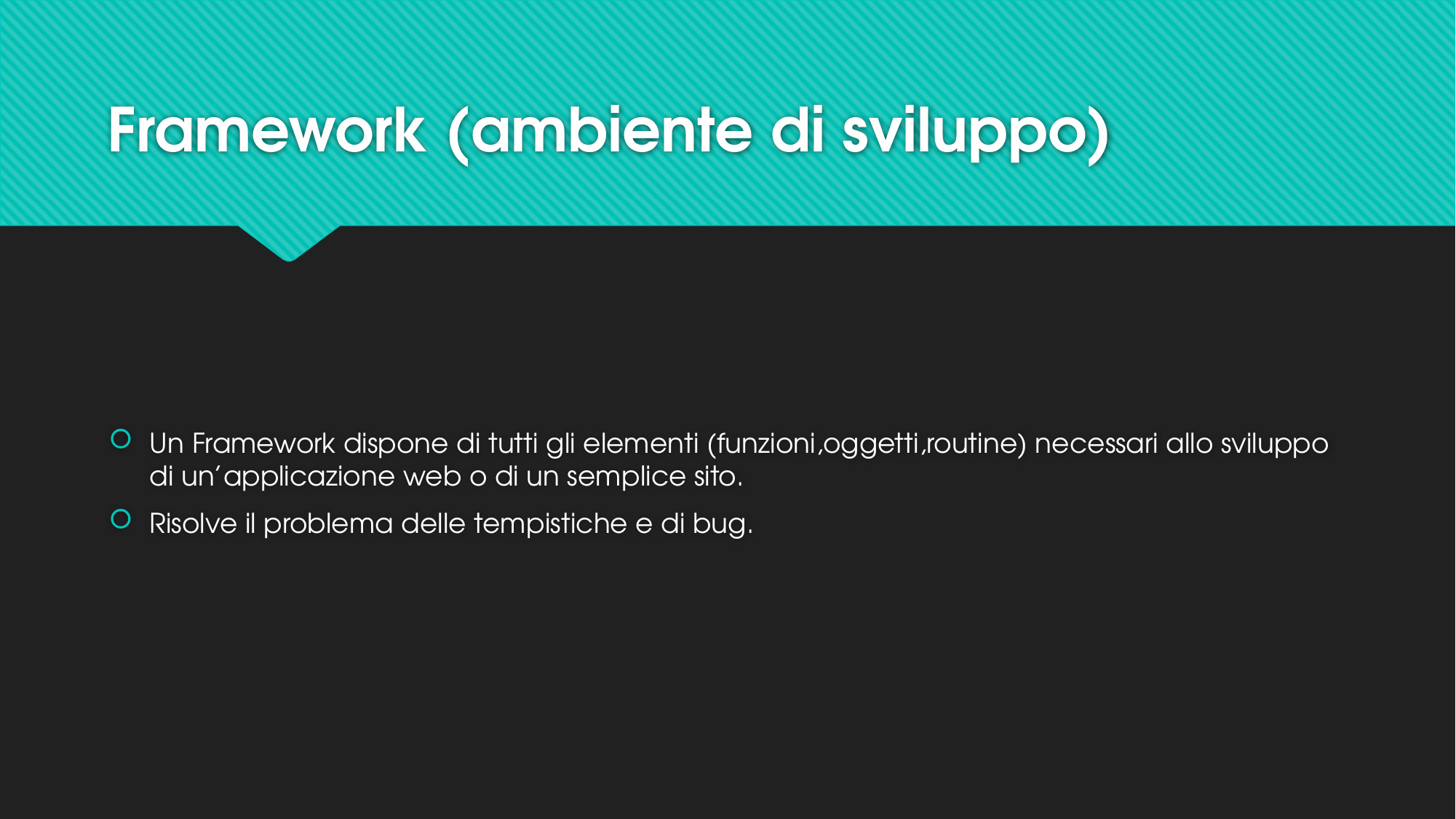

# Framework (ambiente di sviluppo)
Un Framework dispone di tutti gli elementi (funzioni,oggetti,routine) necessari allo sviluppo di un’applicazione web o di un semplice sito.
Risolve il problema delle tempistiche e di bug.